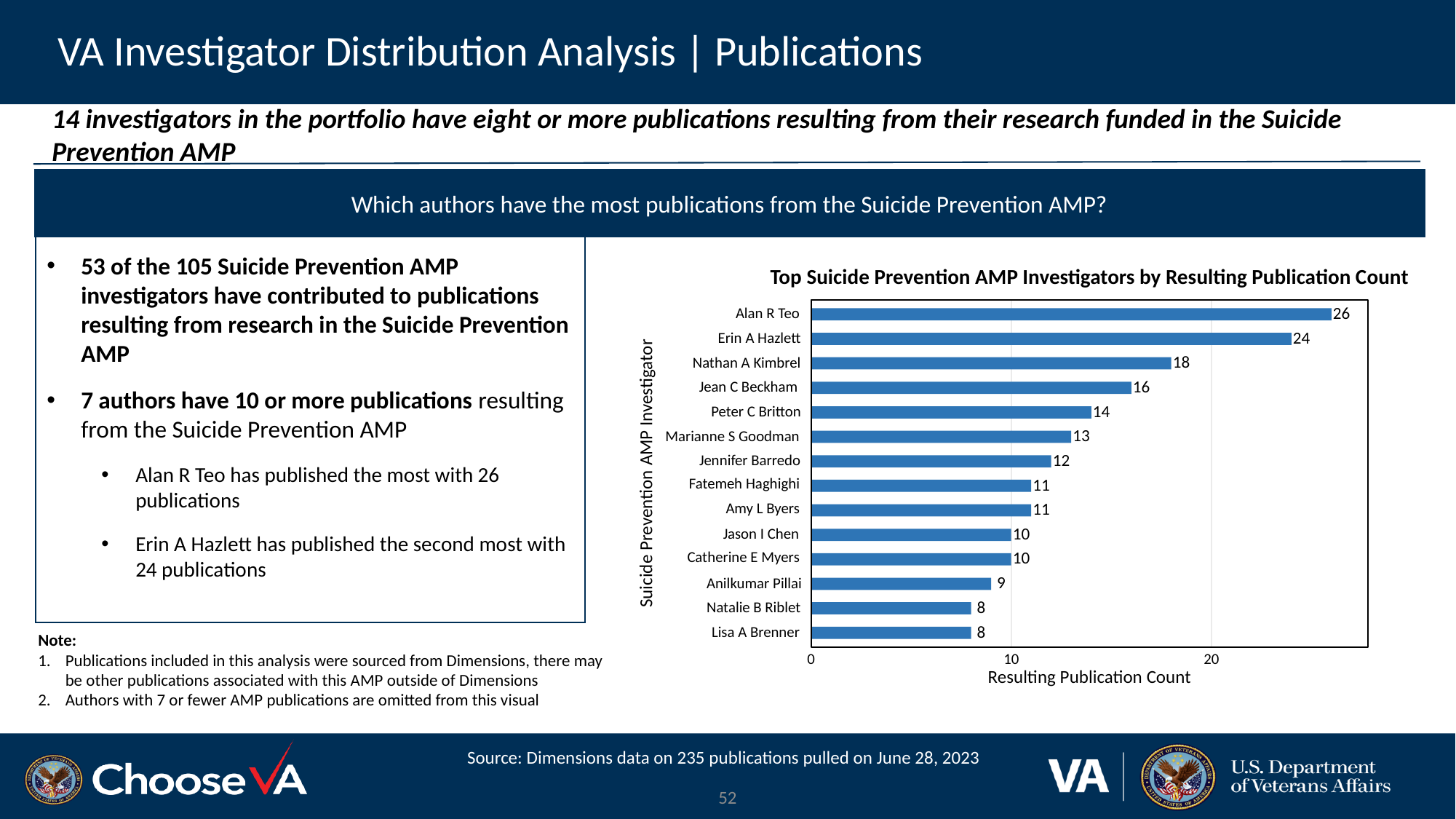

# VA Investigator Distribution Analysis | Publications
14 investigators in the portfolio have eight or more publications resulting from their research funded in the Suicide Prevention AMP
Which authors have the most publications from the Suicide Prevention AMP?
53 of the 105 Suicide Prevention AMP investigators have contributed to publications resulting from research in the Suicide Prevention AMP
7 authors have 10 or more publications resulting from the Suicide Prevention AMP
Alan R Teo has published the most with 26 publications
Erin A Hazlett has published the second most with 24 publications

Top Suicide Prevention AMP Investigators by Resulting Publication Count

26

Alan R Teo

24
Erin A Hazlett
18

Nathan A Kimbrel
16

Jean C Beckham

14
Peter C Britton
13

Marianne S Goodman

12
Jennifer Barredo
Suicide Prevention AMP Investigator
Fatemeh Haghighi

11
Amy L Byers

11
10

Jason I Chen
Catherine E Myers
10

9

Anilkumar Pillai
8

Natalie B Riblet
8

Lisa A Brenner
0
10
20
Resulting Publication Count
Note:
Publications included in this analysis were sourced from Dimensions, there may be other publications associated with this AMP outside of Dimensions
Authors with 7 or fewer AMP publications are omitted from this visual
Source: Dimensions data on 235 publications pulled on June 28, 2023
52